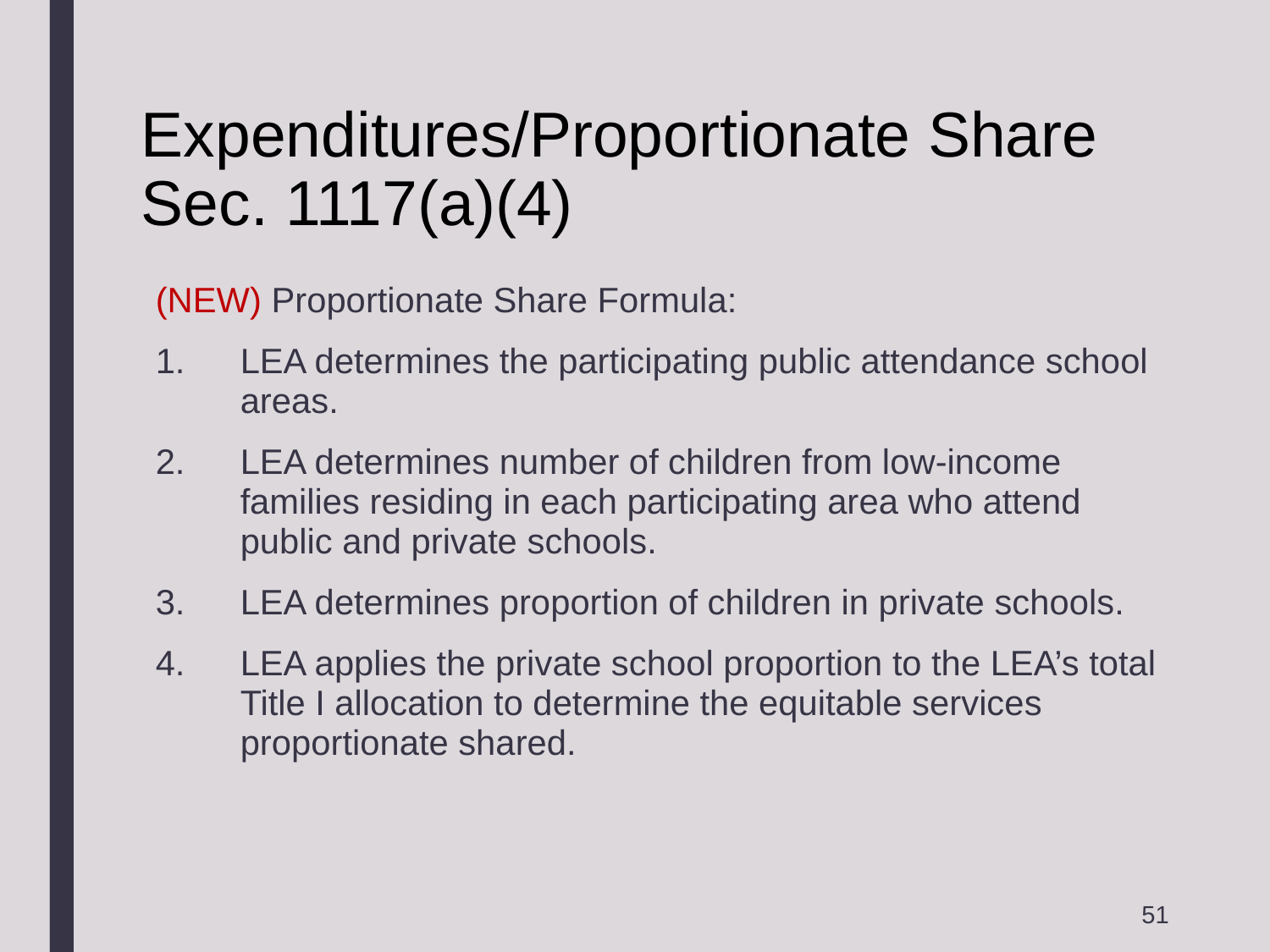

# Expenditures/Proportionate Share Sec. 1117(a)(4)
(NEW) Proportionate Share Formula:
LEA determines the participating public attendance school areas.
LEA determines number of children from low-income families residing in each participating area who attend public and private schools.
LEA determines proportion of children in private schools.
LEA applies the private school proportion to the LEA’s total Title I allocation to determine the equitable services proportionate shared.
51